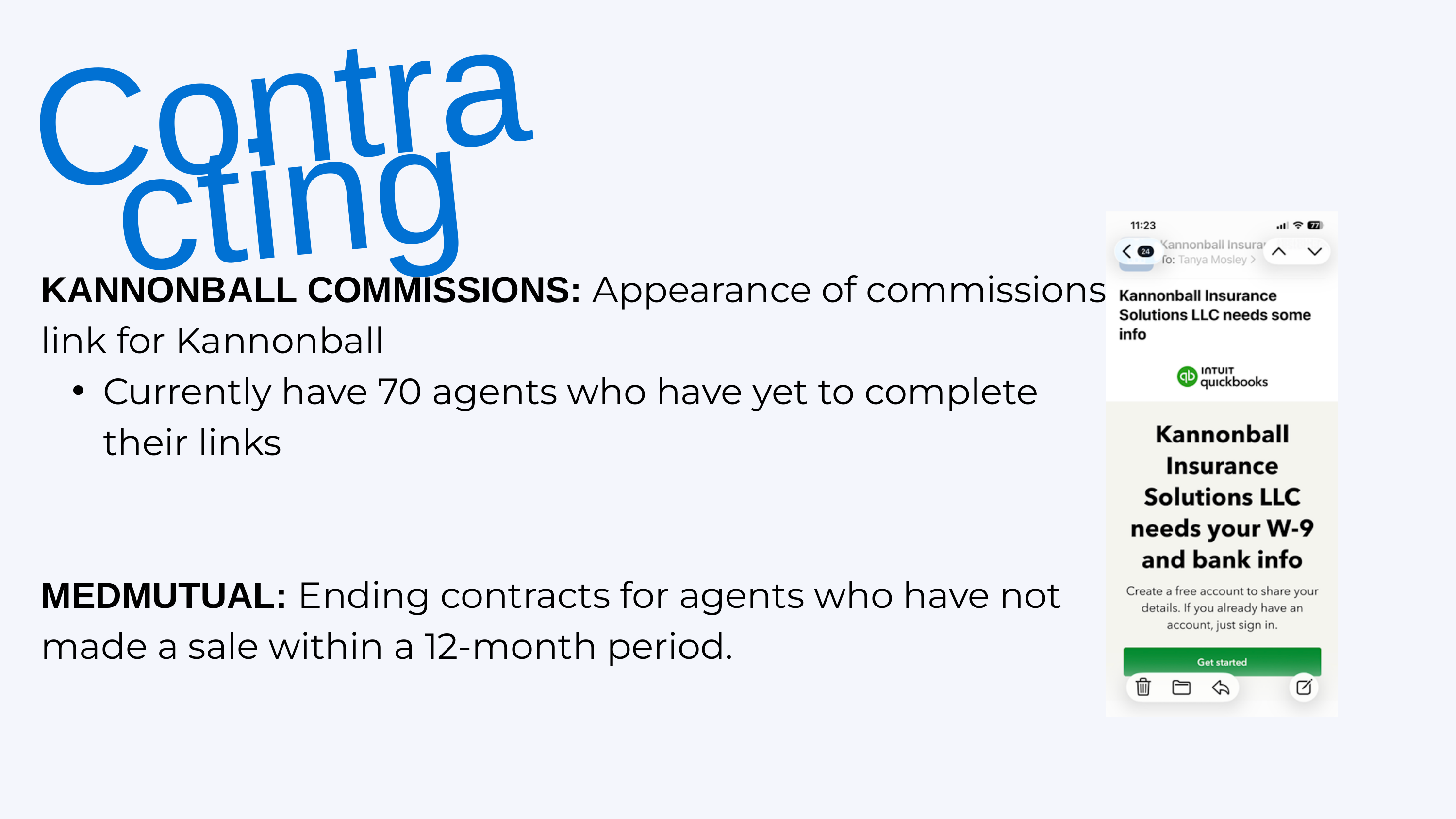

Contracting

KANNONBALL COMMISSIONS: Appearance of commissions link for Kannonball
Currently have 70 agents who have yet to complete their links

MEDMUTUAL: Ending contracts for agents who have not made a sale within a 12-month period.